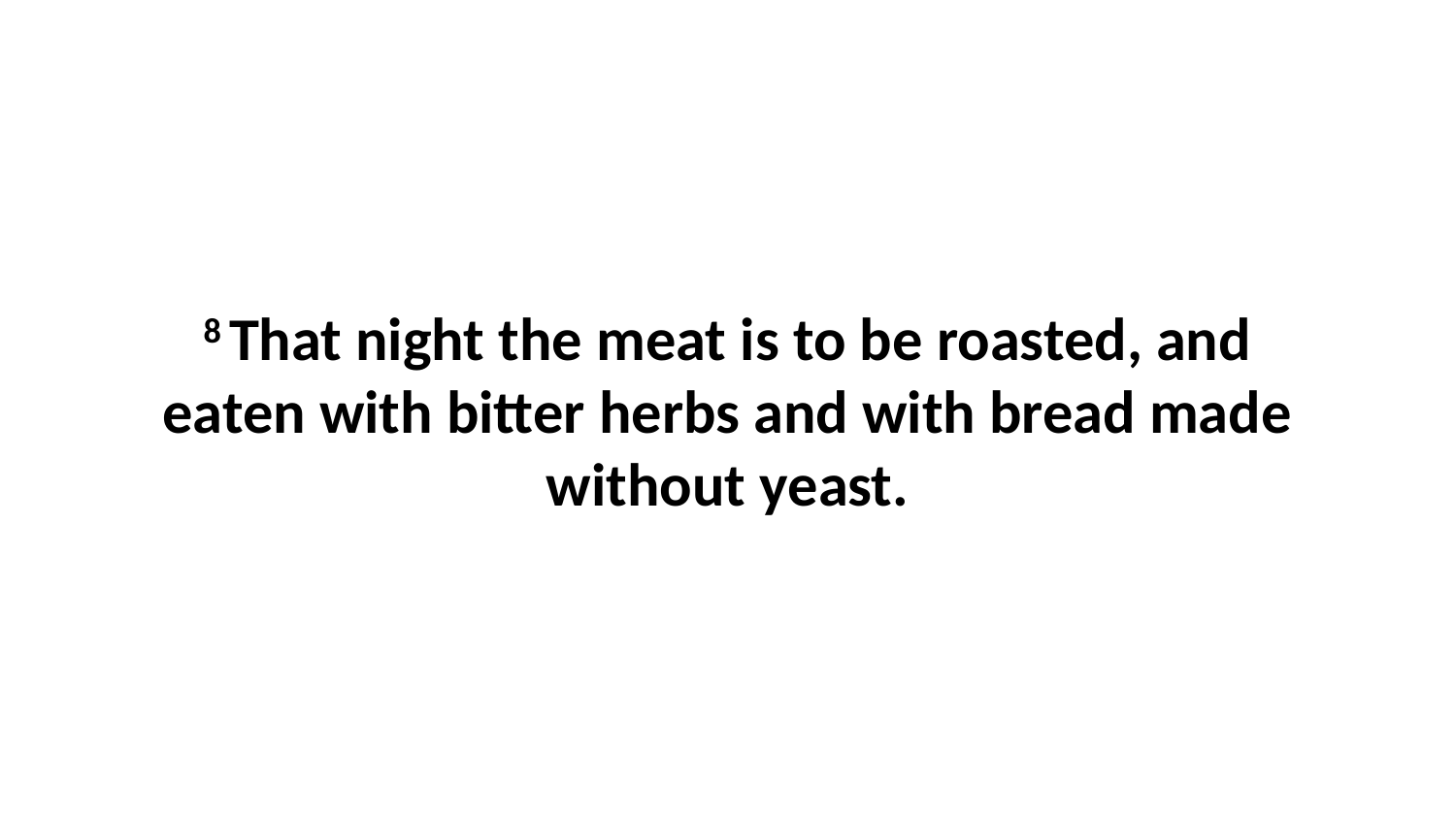

8 That night the meat is to be roasted, and eaten with bitter herbs and with bread made without yeast.